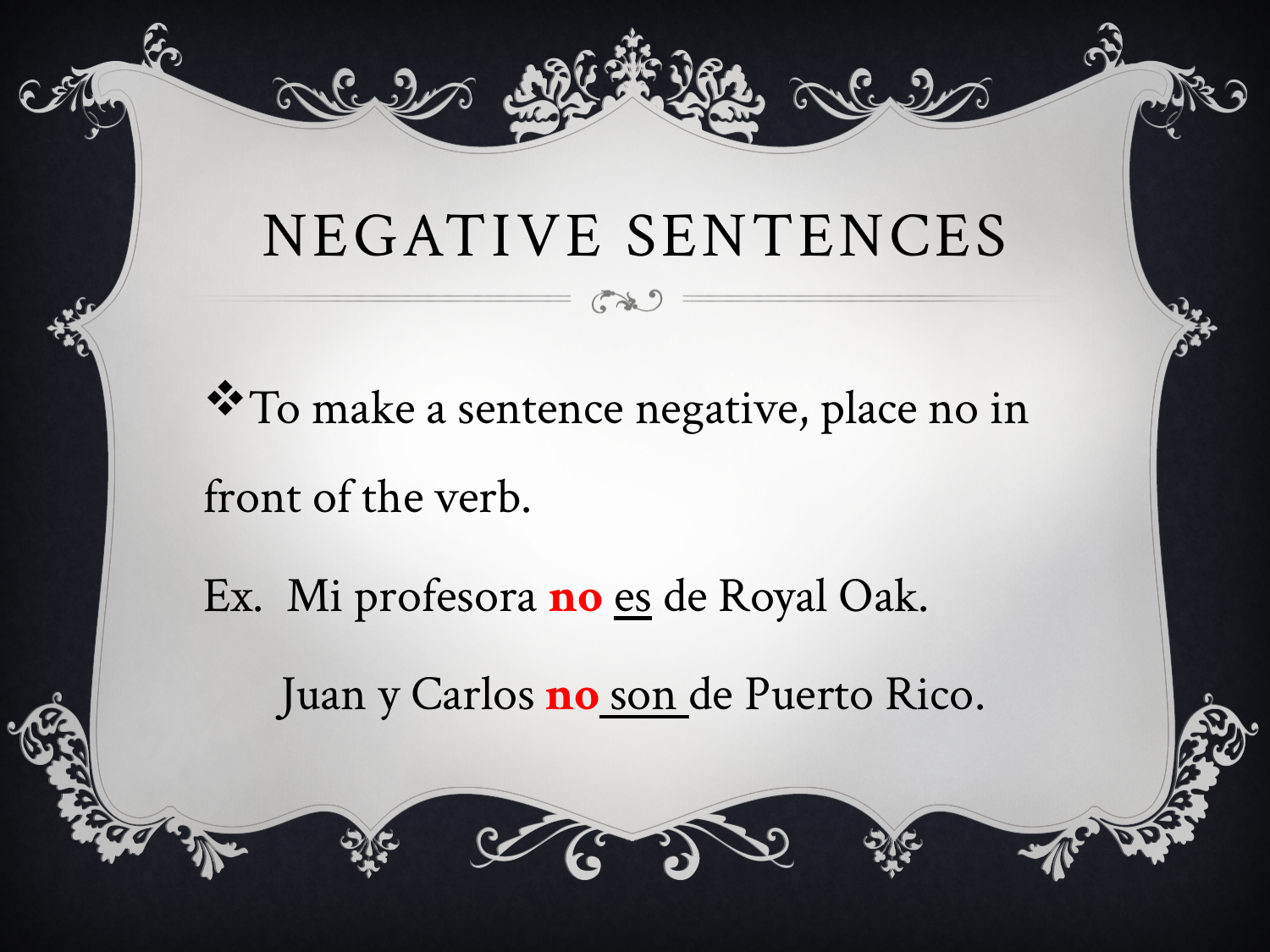

# NEGATIVE SENTENCES
To make a sentence negative, place no in front of the verb.
Ex.  Mi profesora no es de Royal Oak.
       Juan y Carlos no son de Puerto Rico.